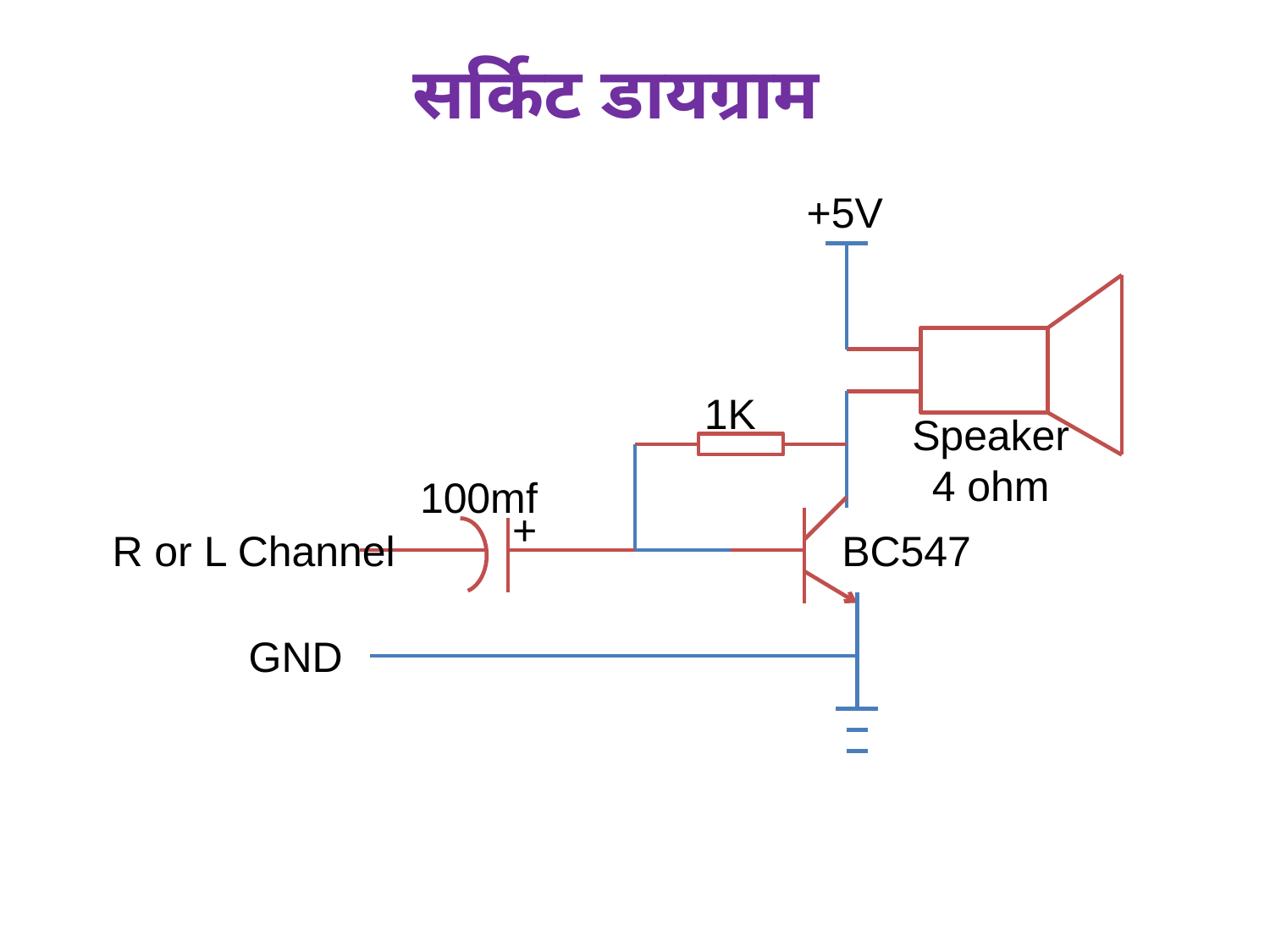

सर्किट डायग्राम
+5V

1K
Speaker
4 ohm

100mf
+
BC547
R or L Channel

GND